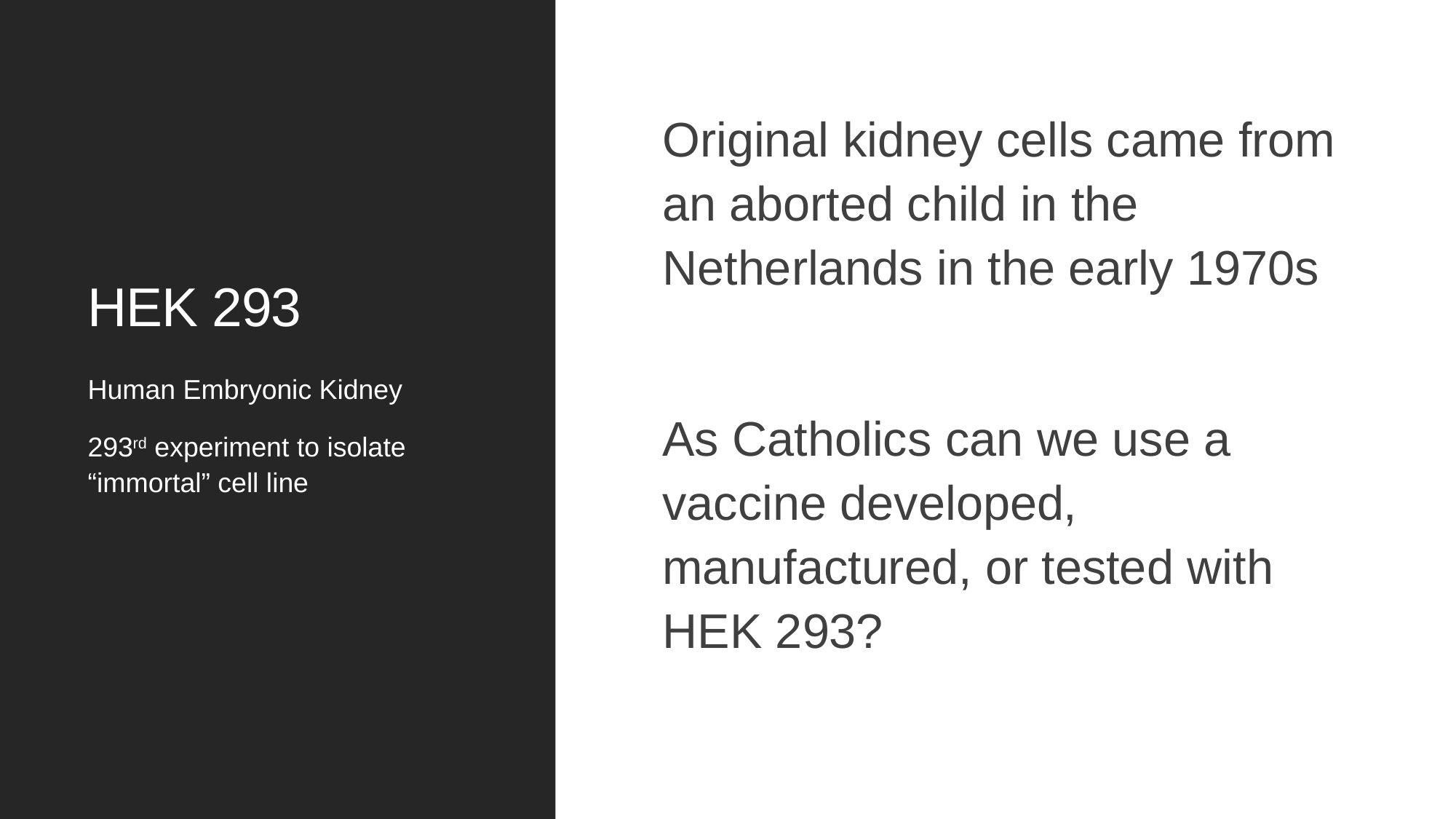

# HEK 293
Original kidney cells came from an aborted child in the Netherlands in the early 1970s

As Catholics can we use a vaccine developed, manufactured, or tested with HEK 293?
Human Embryonic Kidney
293rd experiment to isolate “immortal” cell line